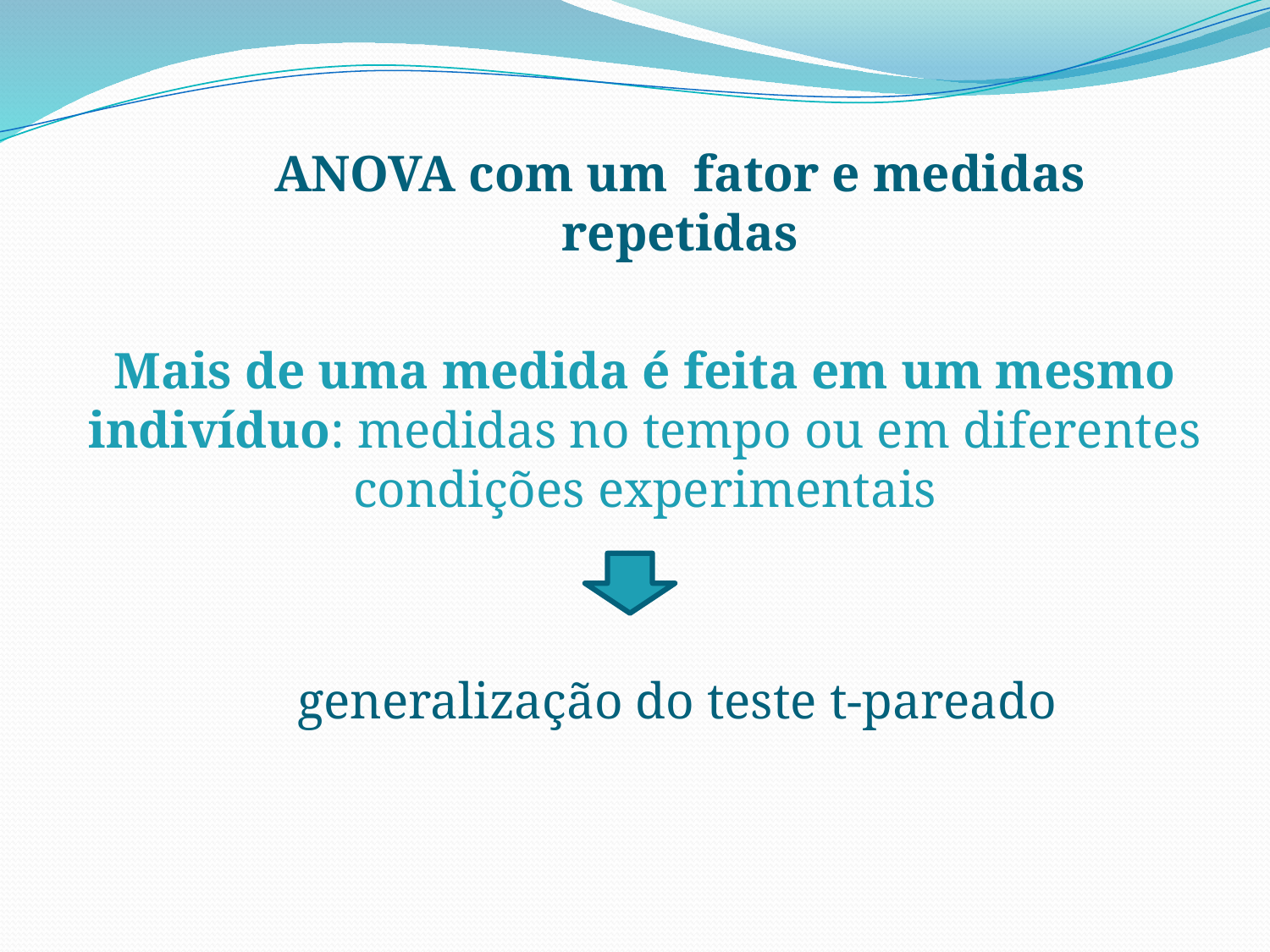

ANOVA com um  fator e medidas repetidas

Mais de uma medida é feita em um mesmo indivíduo: medidas no tempo ou em diferentes condições experimentais

generalização do teste t-pareado